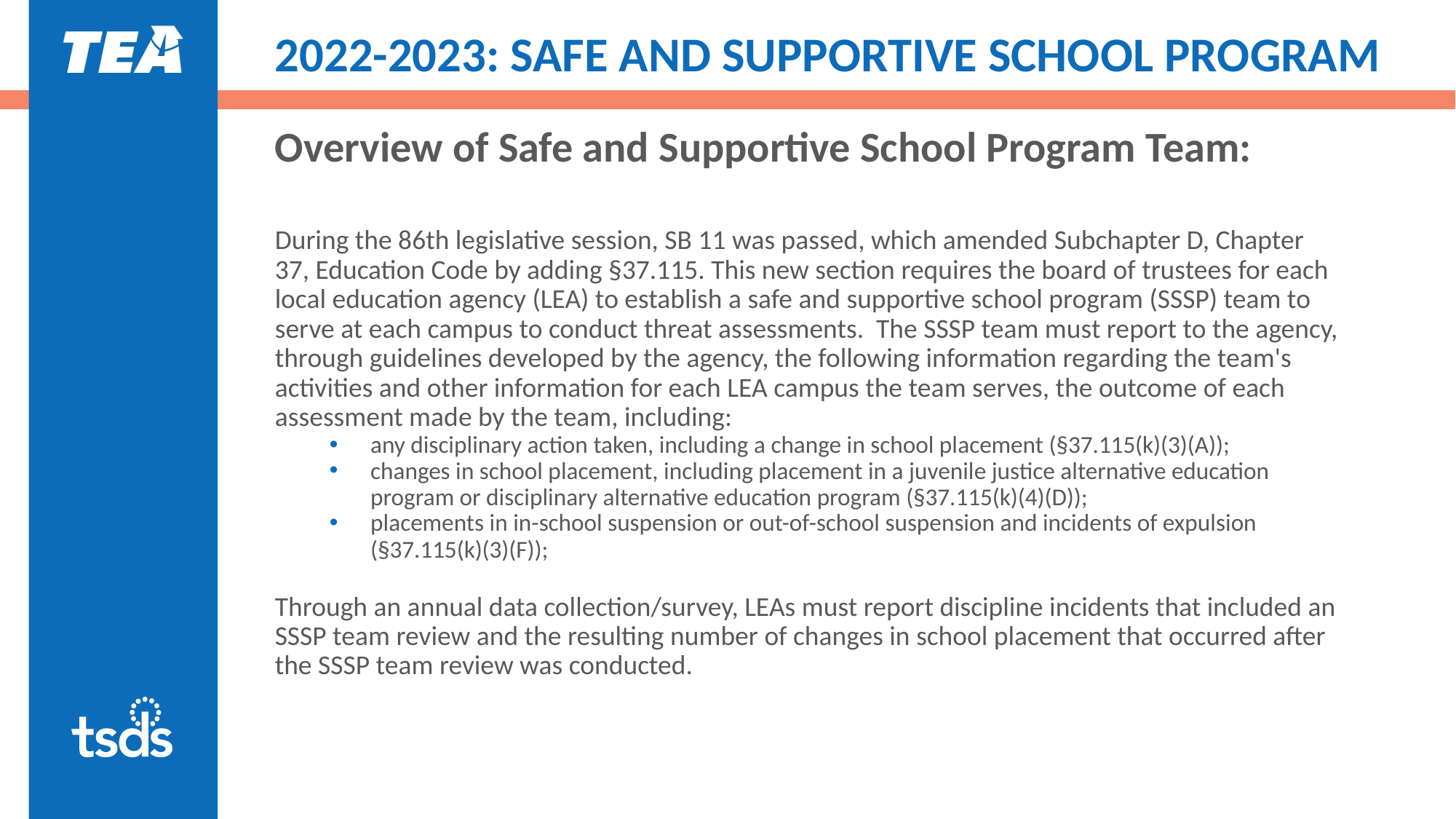

# 2022-2023: SAFE AND SUPPORTIVE SCHOOL PROGRAM
Overview of Safe and Supportive School Program Team:

During the 86th legislative session, SB 11 was passed, which amended Subchapter D, Chapter 37, Education Code by adding §37.115. This new section requires the board of trustees for each local education agency (LEA) to establish a safe and supportive school program (SSSP) team to serve at each campus to conduct threat assessments.  The SSSP team must report to the agency, through guidelines developed by the agency, the following information regarding the team's activities and other information for each LEA campus the team serves, the outcome of each assessment made by the team, including:
any disciplinary action taken, including a change in school placement (§37.115(k)(3)(A));
changes in school placement, including placement in a juvenile justice alternative education program or disciplinary alternative education program (§37.115(k)(4)(D));
placements in in-school suspension or out-of-school suspension and incidents of expulsion (§37.115(k)(3)(F));

Through an annual data collection/survey, LEAs must report discipline incidents that included an SSSP team review and the resulting number of changes in school placement that occurred after the SSSP team review was conducted.